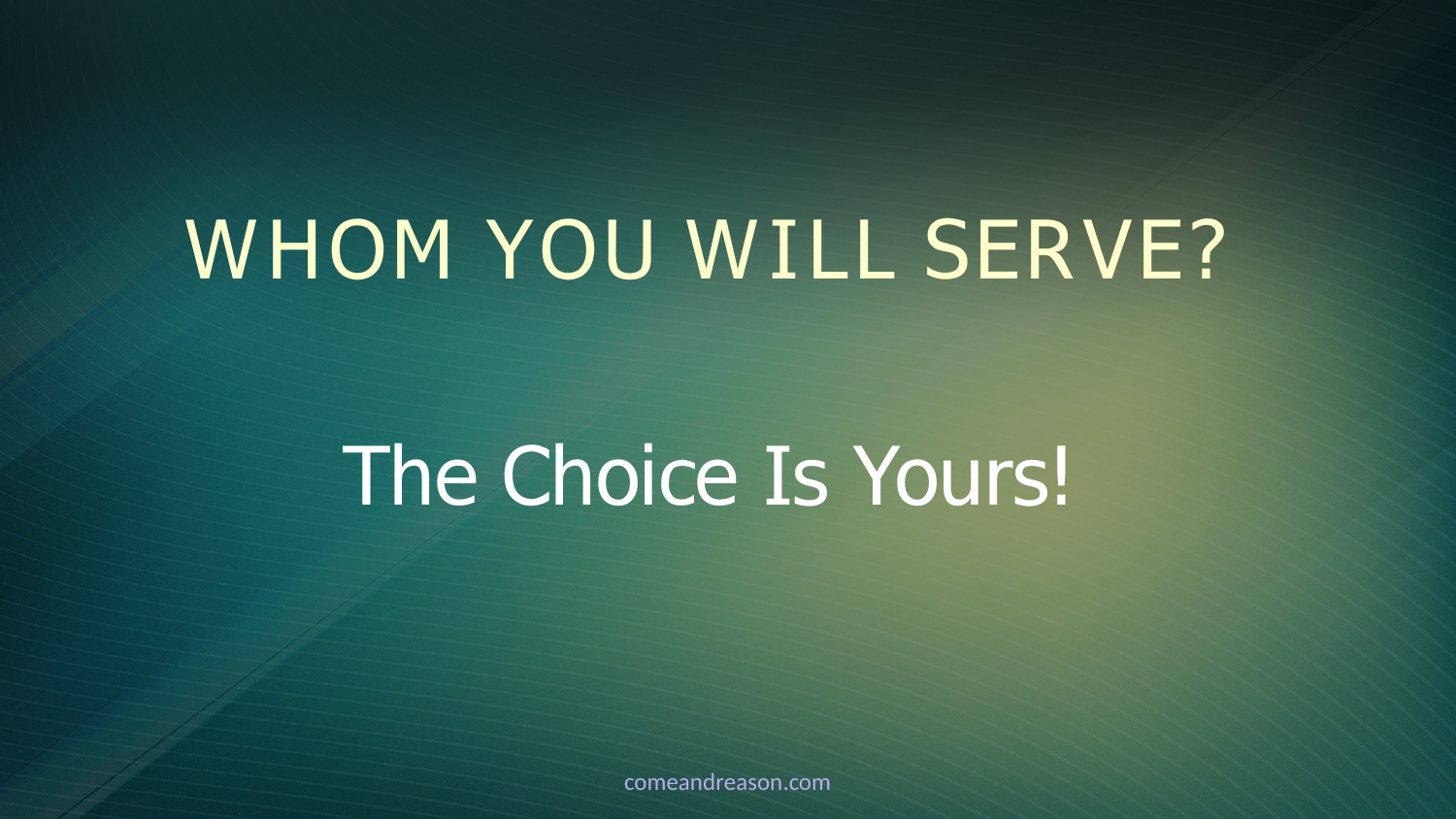

Whom You Will Serve?

The Choice Is Yours!
comeandreason.com